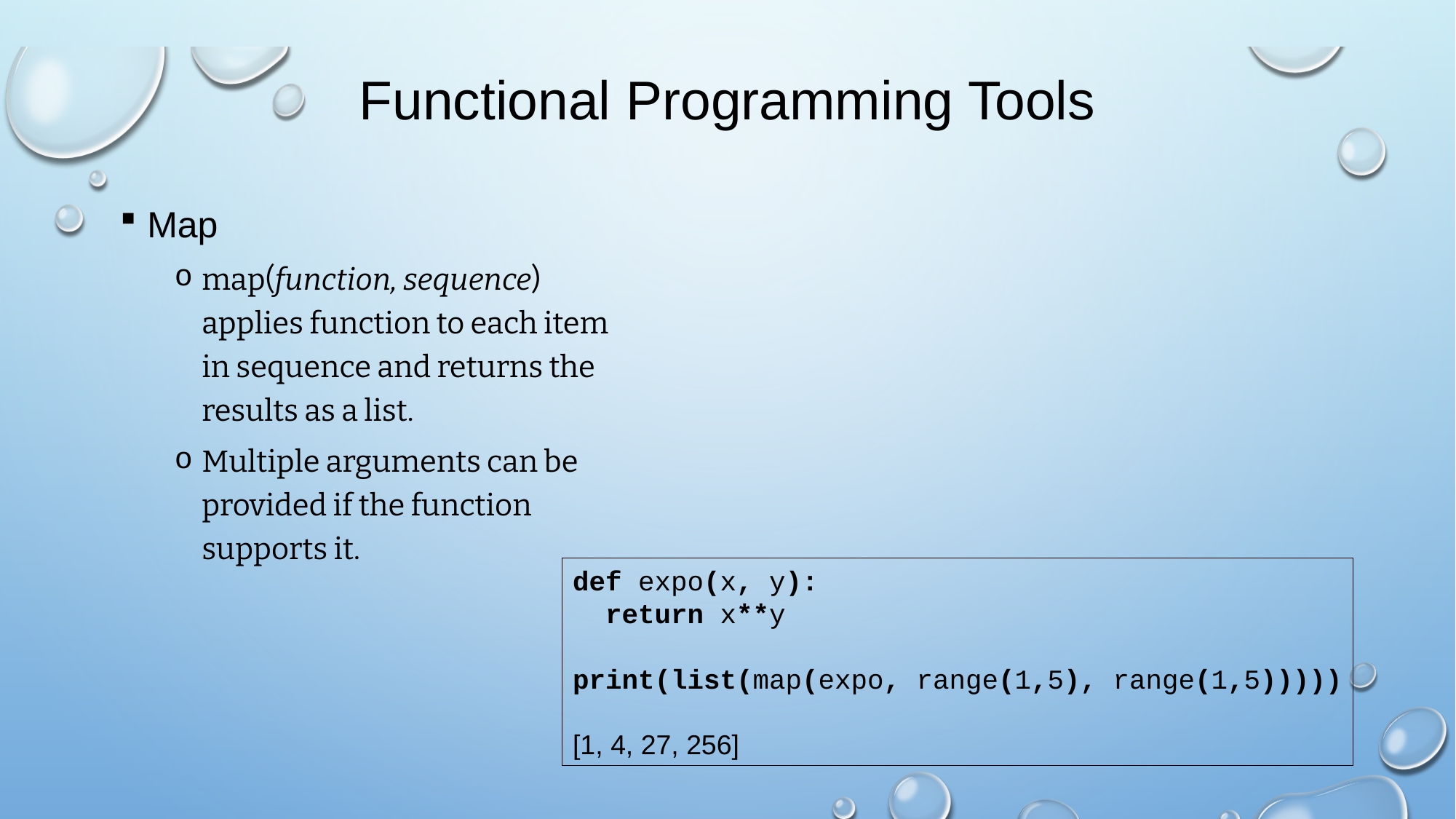

# Functional Programming Tools
Map
map(function, sequence) applies function to each item in sequence and returns the results as a list.
Multiple arguments can be provided if the function supports it.
def expo(x, y):
  return x**y

print(list(map(expo, range(1,5), range(1,5)))))

[1, 4, 27, 256]